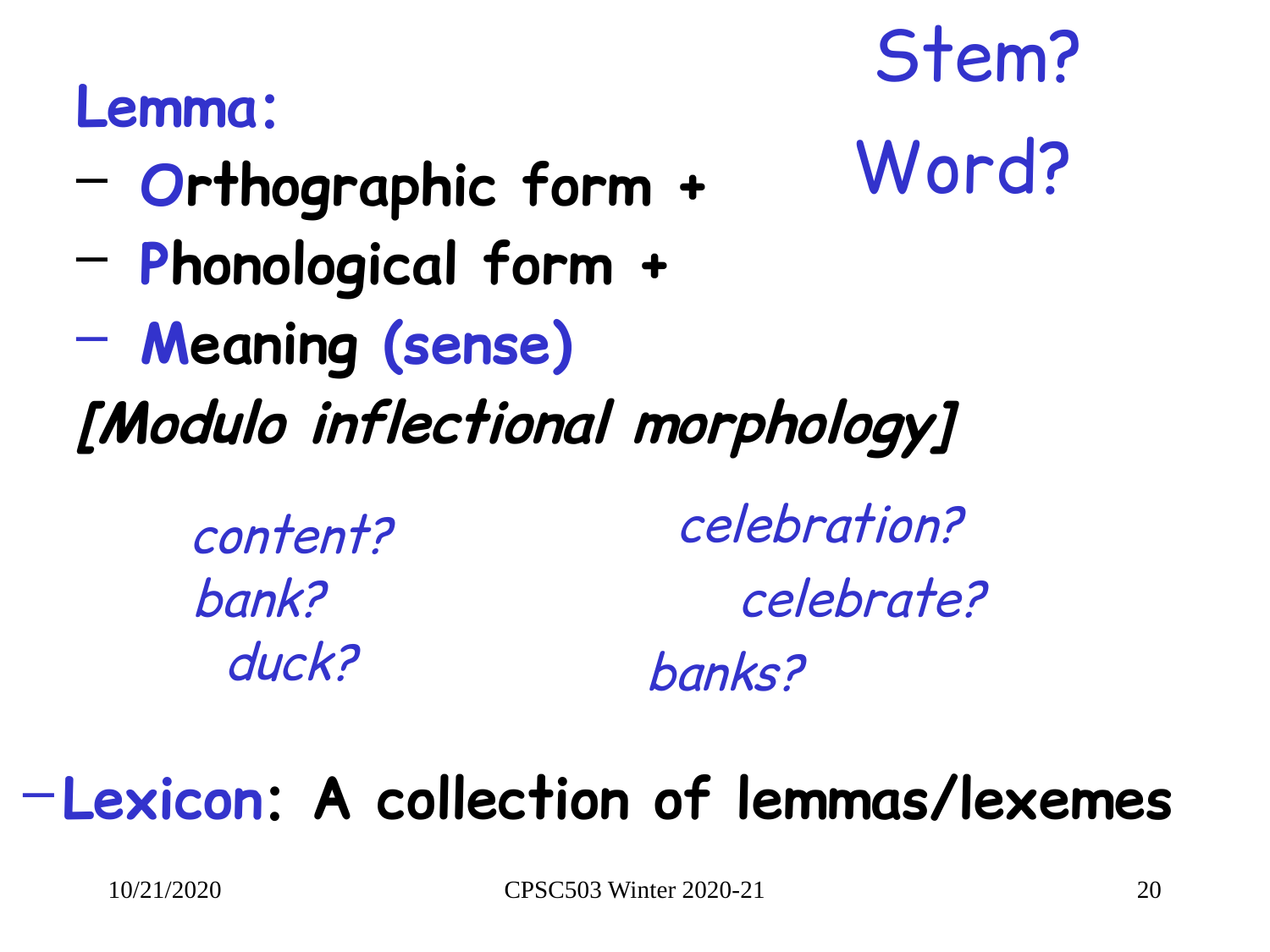

Stem?
Lemma:
 Orthographic form +
 Phonological form +
 Meaning (sense)
# Word?
[Modulo inflectional morphology]
celebration?
content?
bank?
celebrate?
duck?
banks?
Lexicon: A collection of lemmas/lexemes
10/21/2020
CPSC503 Winter 2020-21
20